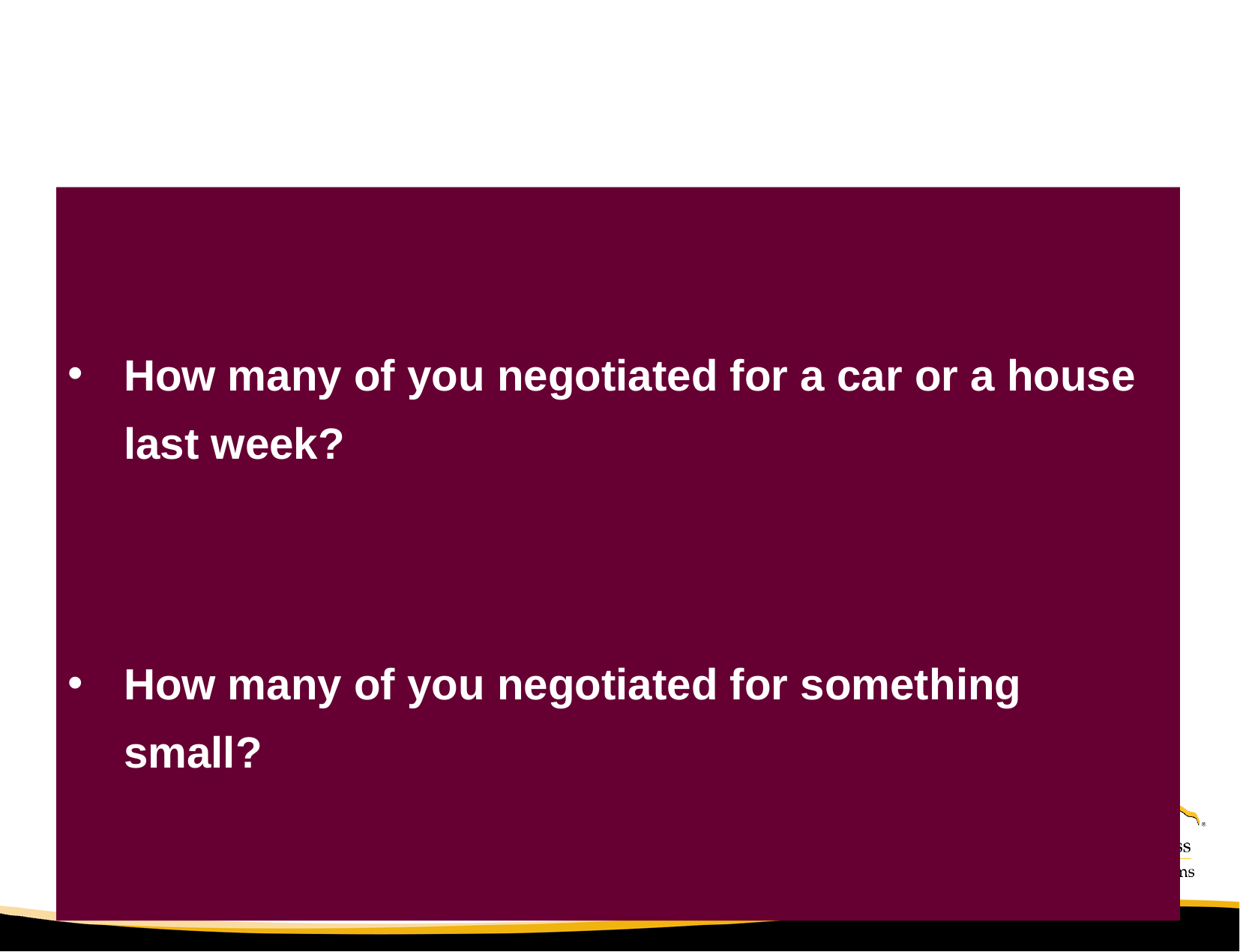

How many of you negotiated for a car or a house last week?
How many of you negotiated for something small?
6